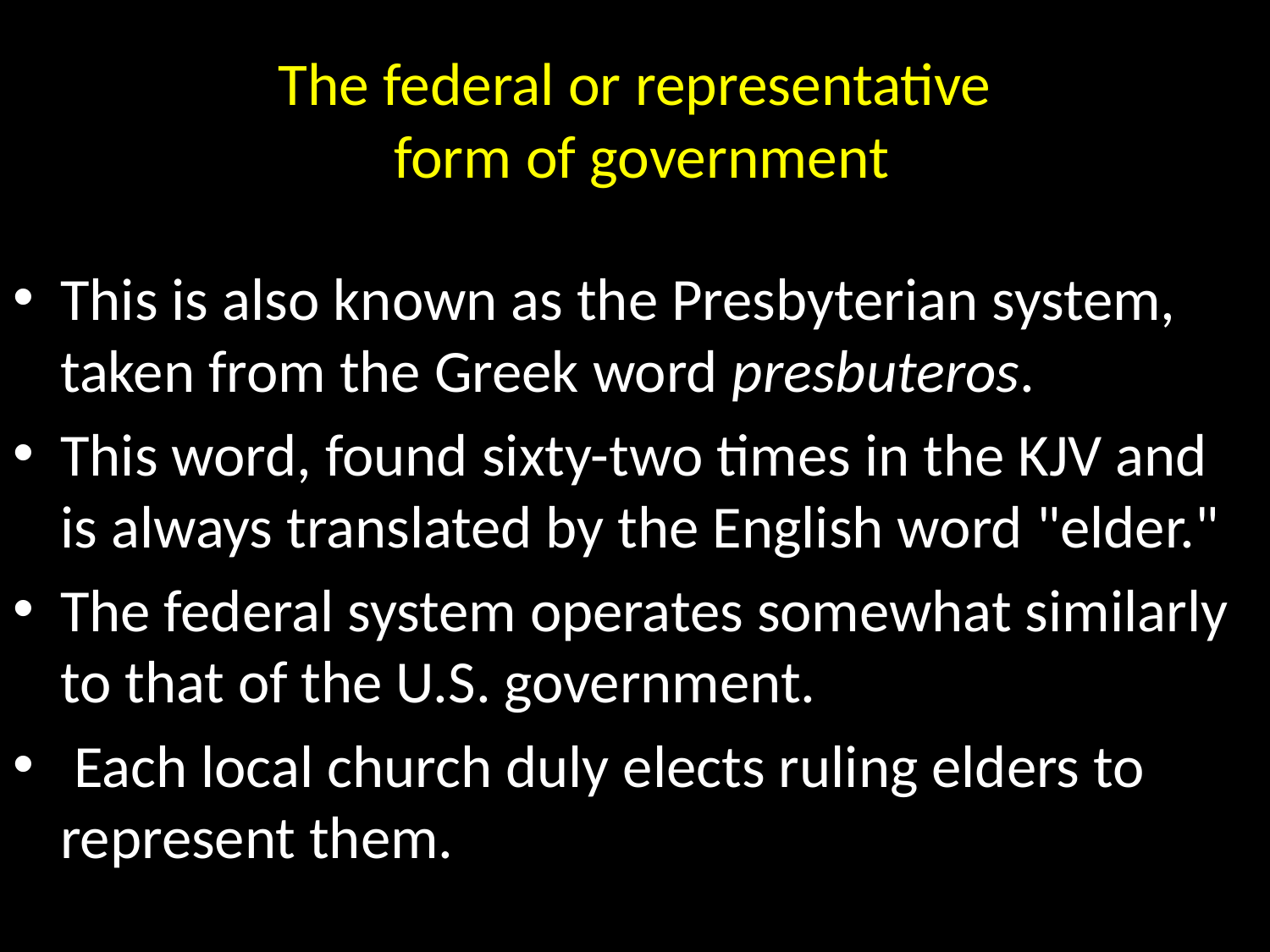

# The federal or representative form of government
This is also known as the Presbyterian system, taken from the Greek word presbuteros.
This word, found sixty-two times in the KJV and is always translated by the English word "elder."
The federal system operates somewhat similarly to that of the U.S. government.
 Each local church duly elects ruling elders to represent them.